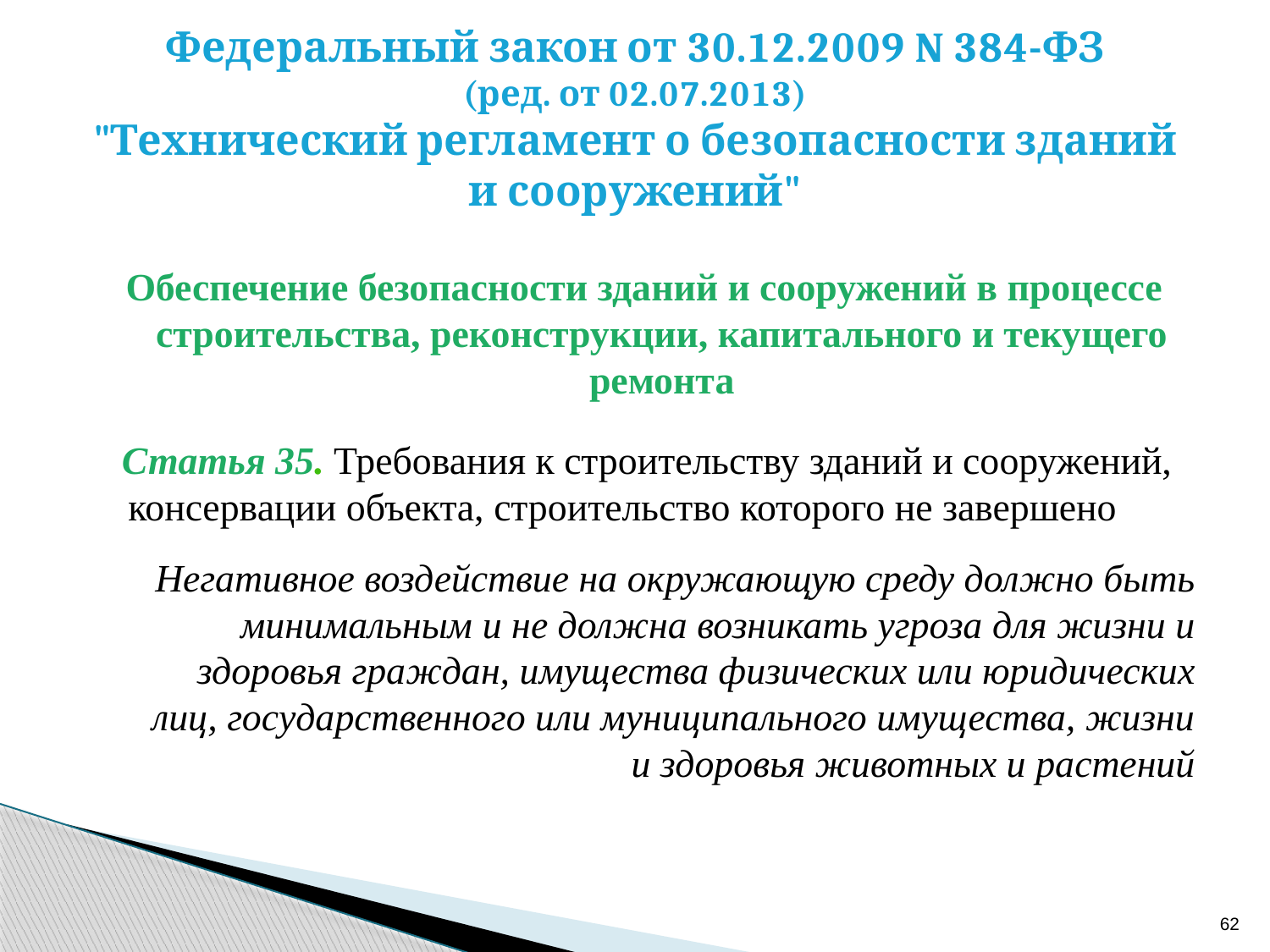

# Федеральный закон от 30.12.2009 N 384-ФЗ (ред. от 02.07.2013) "Технический регламент о безопасности зданий и сооружений"
Обеспечение безопасности зданий и сооружений в процессе строительства, реконструкции, капитального и текущего ремонта
   Статья 35. Требования к строительству зданий и сооружений, консервации объекта, строительство которого не завершено
Негативное воздействие на окружающую среду должно быть минимальным и не должна возникать угроза для жизни и здоровья граждан, имущества физических или юридических лиц, государственного или муниципального имущества, жизни и здоровья животных и растений

62